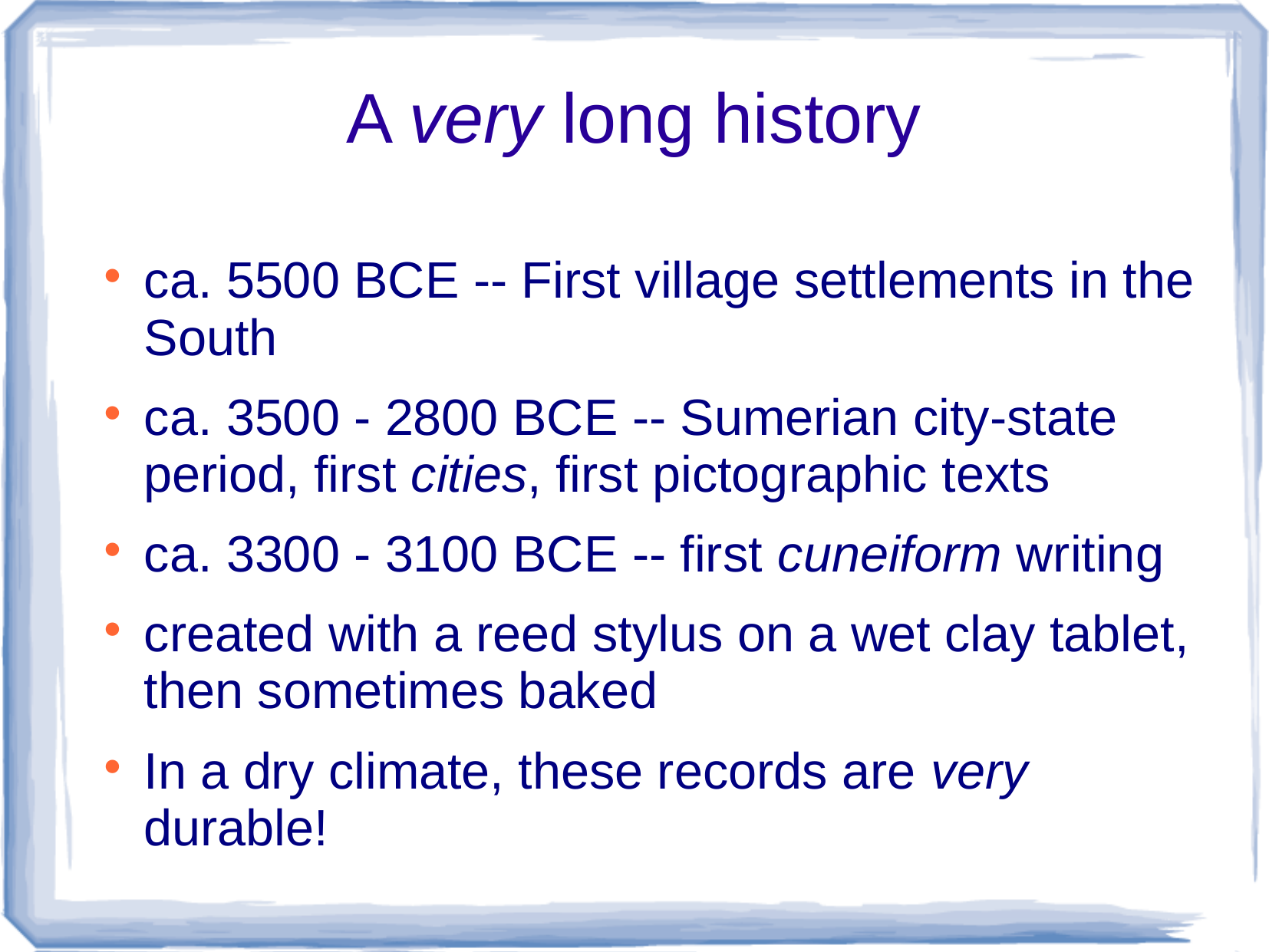

# A very long history
ca. 5500 BCE -- First village settlements in the South
ca. 3500 - 2800 BCE -- Sumerian city-state period, first cities, first pictographic texts
ca. 3300 - 3100 BCE -- first cuneiform writing
created with a reed stylus on a wet clay tablet, then sometimes baked
In a dry climate, these records are very durable!